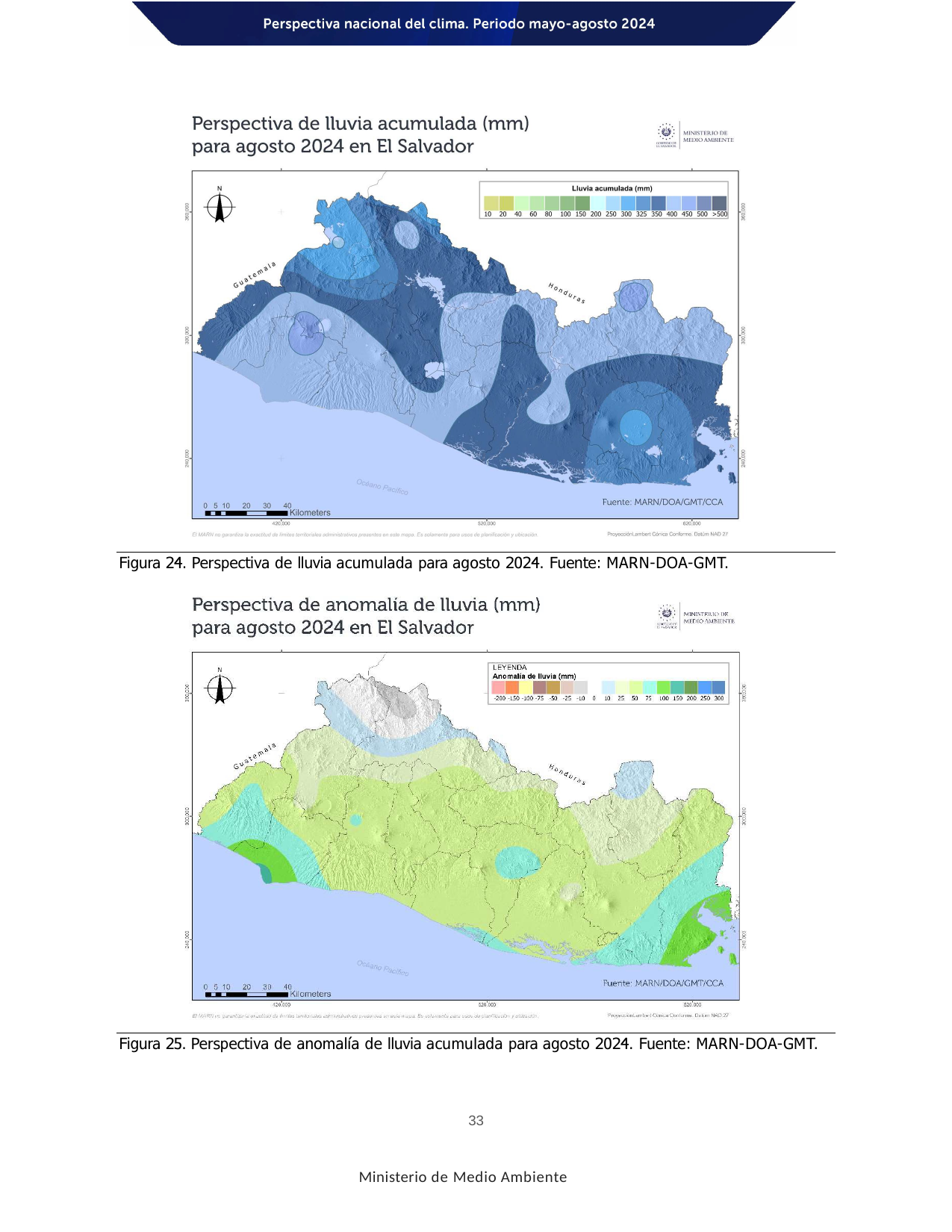

Figura 24. Perspectiva de lluvia acumulada para agosto 2024. Fuente: MARN-DOA-GMT.

Figura 25. Perspectiva de anomalía de lluvia acumulada para agosto 2024. Fuente: MARN-DOA-GMT.

33
Ministerio de Medio Ambiente